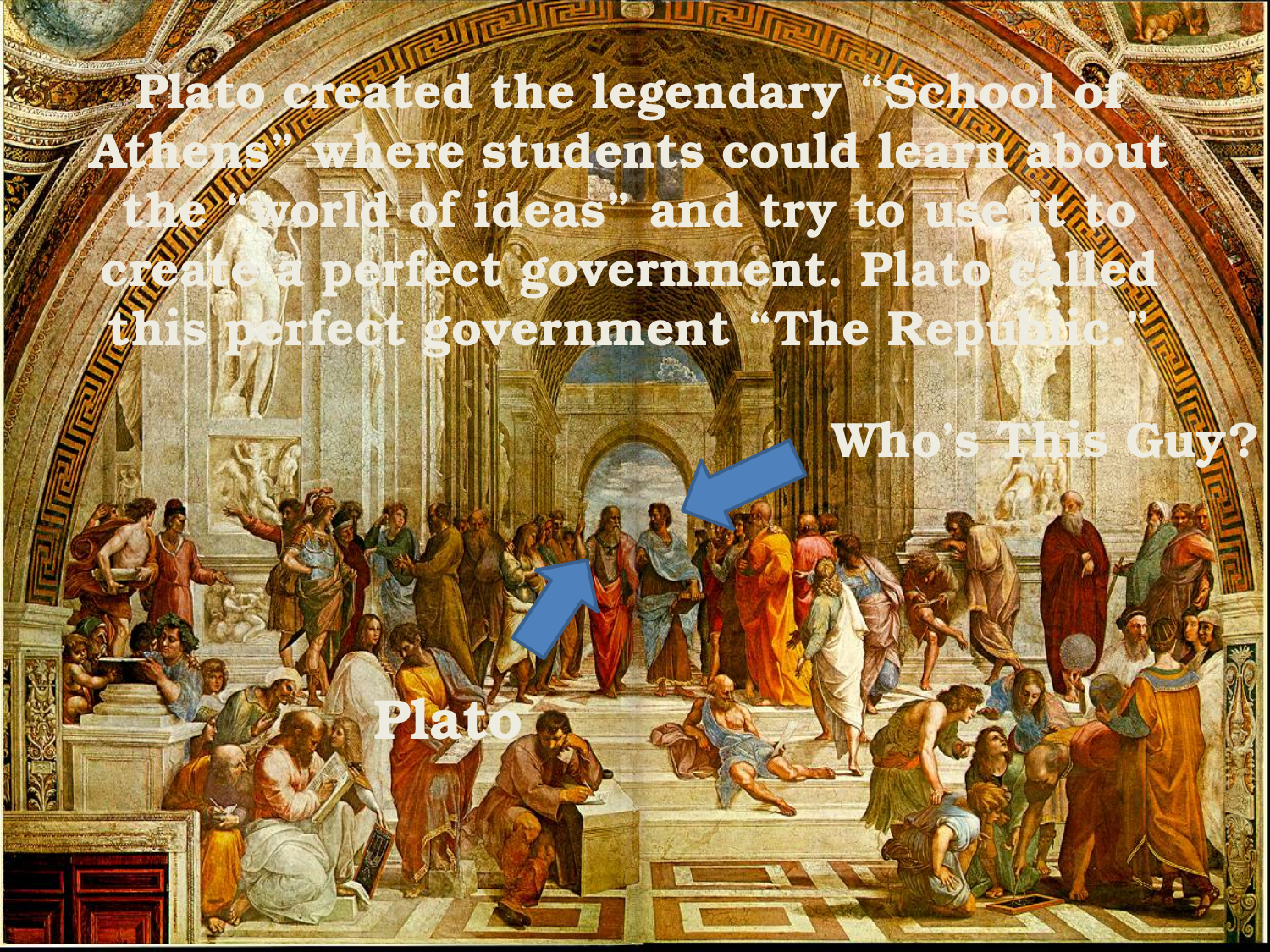

Plato created the legendary “School of Athens” where students could learn about the “world of ideas” and try to use it to create a perfect government. Plato called this perfect government “The Republic.”
Who’s This Guy?

Plato